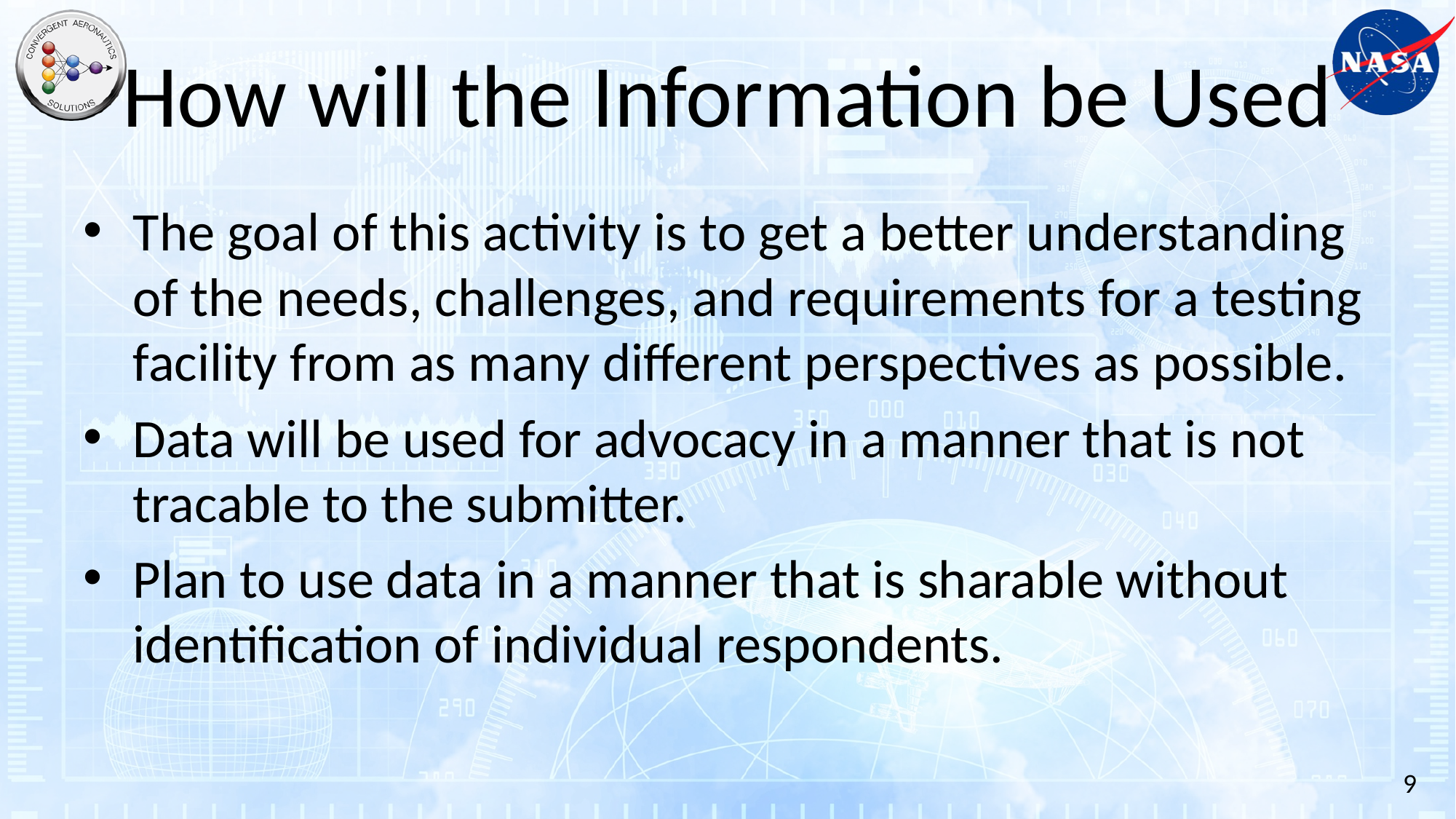

# How will the Information be Used
The goal of this activity is to get a better understanding of the needs, challenges, and requirements for a testing facility from as many different perspectives as possible.
Data will be used for advocacy in a manner that is not tracable to the submitter.
Plan to use data in a manner that is sharable without identification of individual respondents.
9